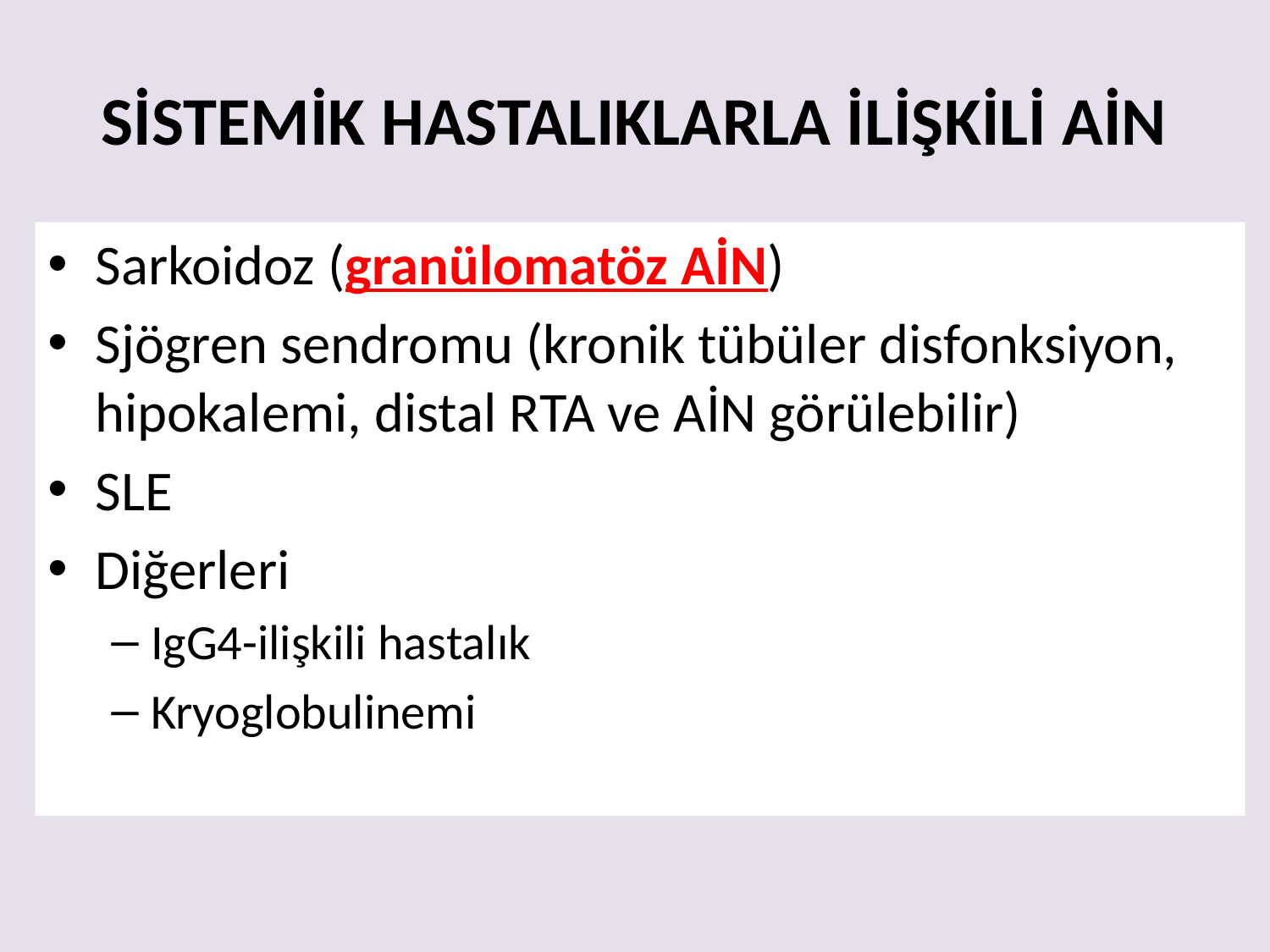

# SİSTEMİK HASTALIKLARLA İLİŞKİLİ AİN
Sarkoidoz (granülomatöz AİN)
Sjögren sendromu (kronik tübüler disfonksiyon, hipokalemi, distal RTA ve AİN görülebilir)
SLE
Diğerleri
IgG4-ilişkili hastalık
Kryoglobulinemi